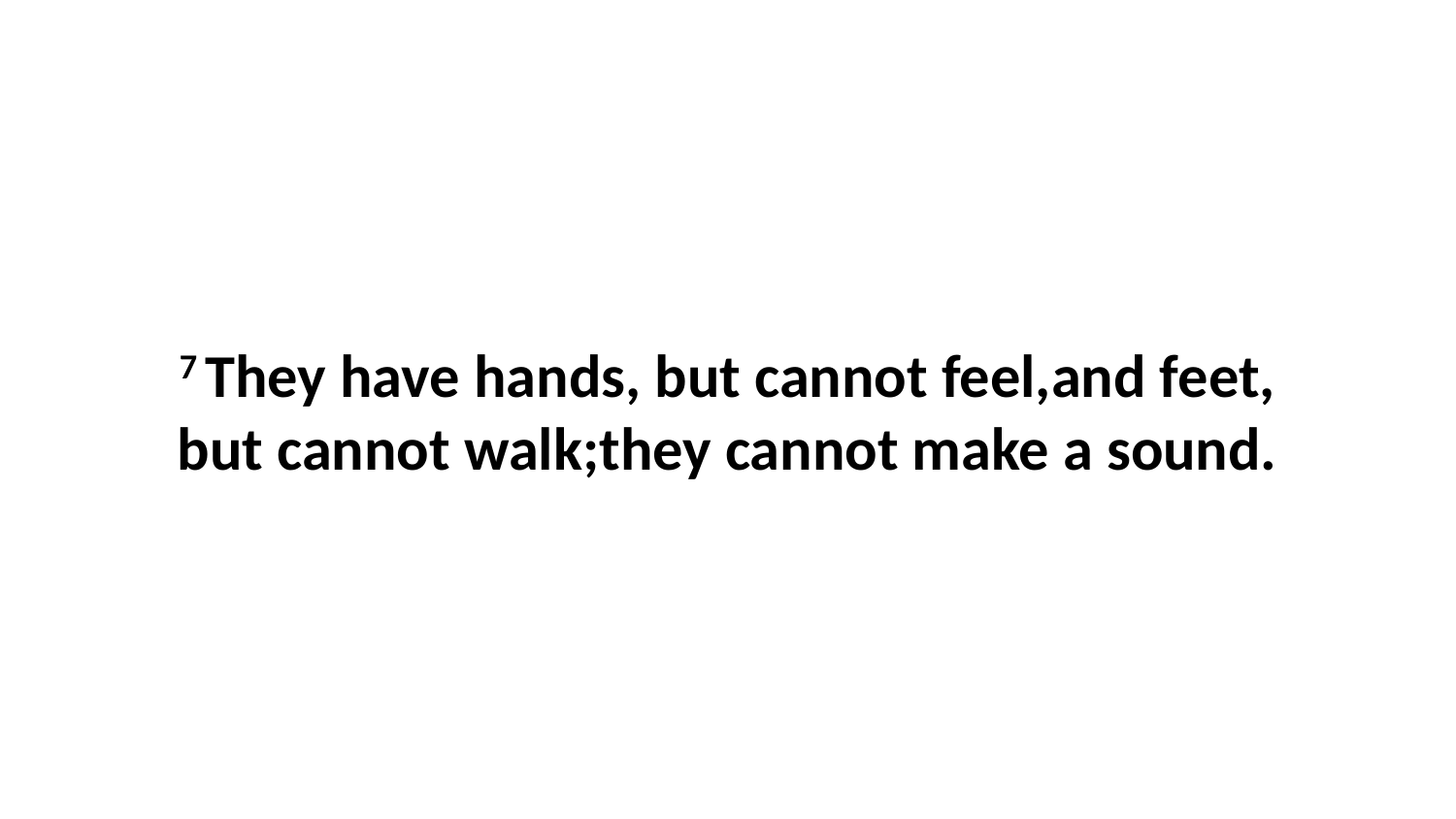

7 They have hands, but cannot feel,and feet, but cannot walk;they cannot make a sound.